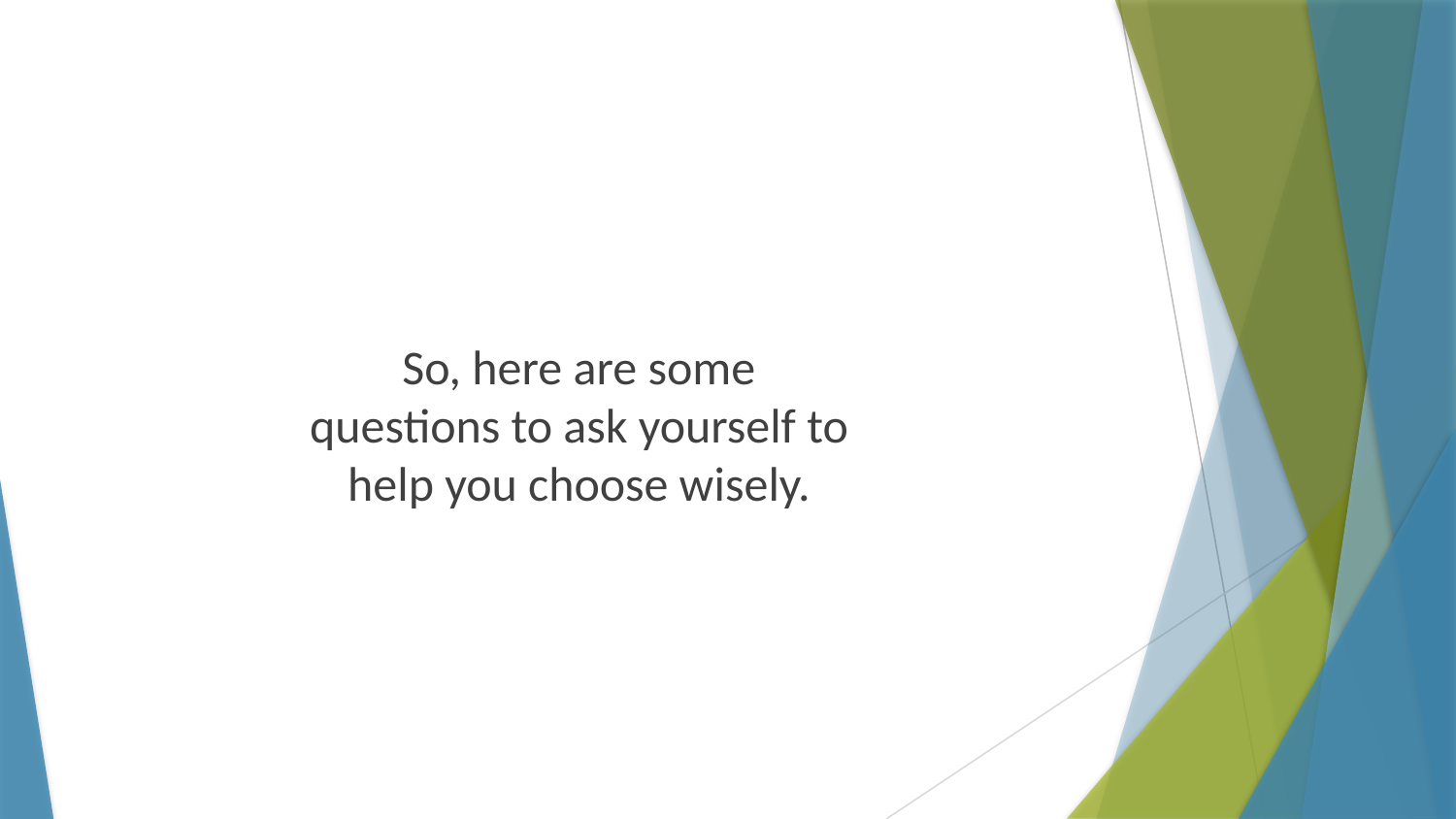

So, here are some questions to ask yourself to help you choose wisely.